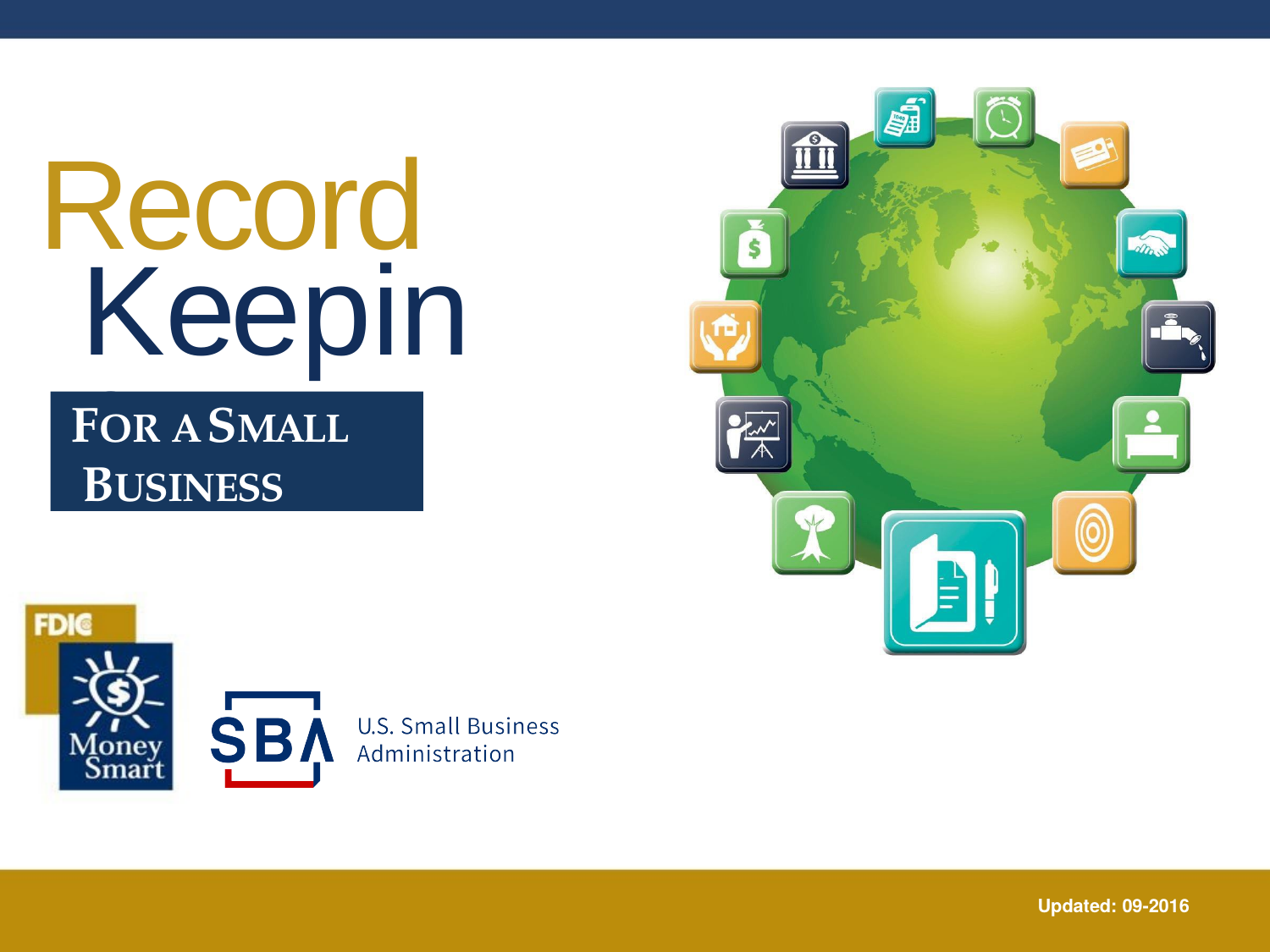

Record  Keeping
FOR A SMALL  BUSINESS

Updated: 09-2016